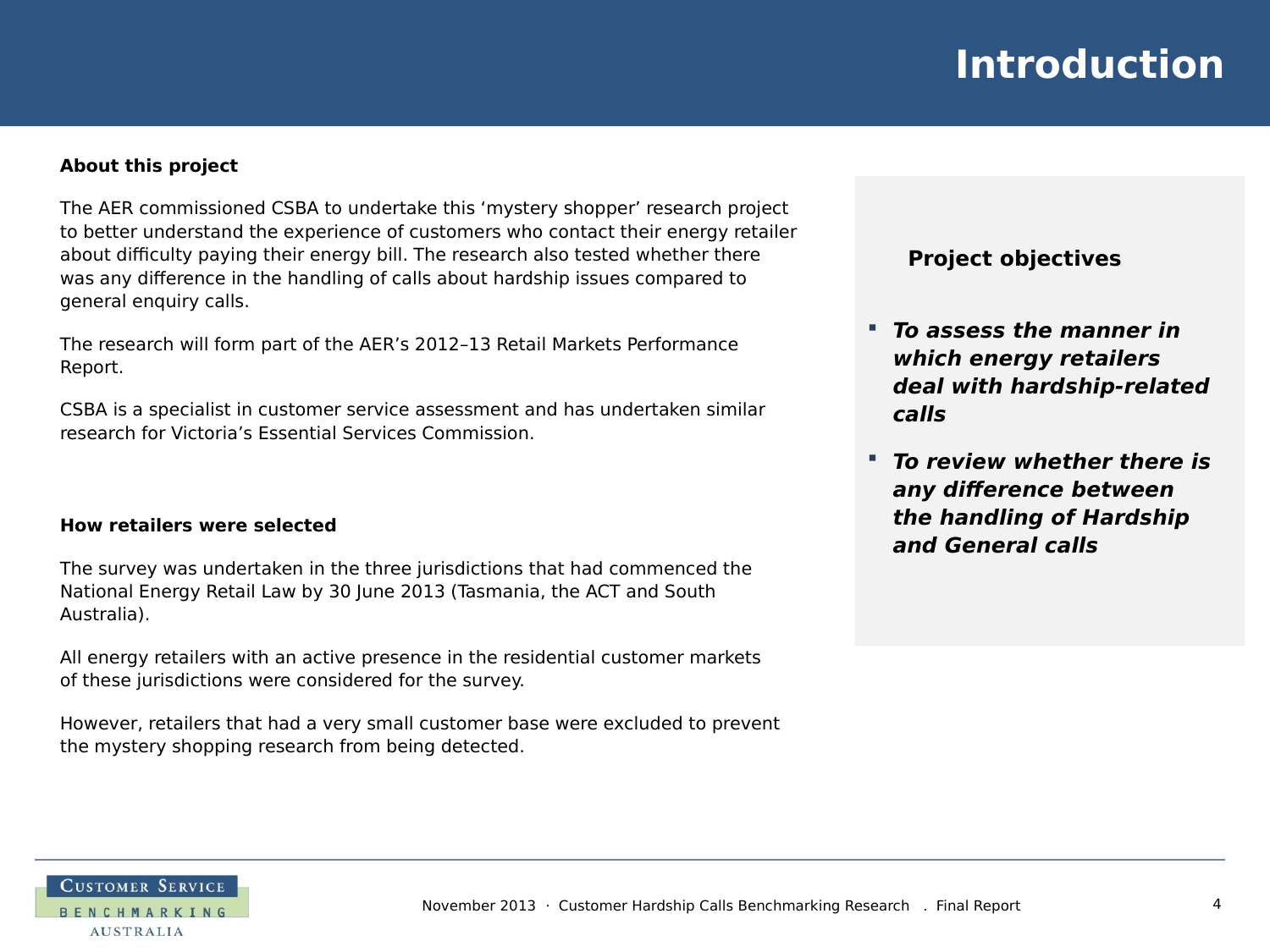

# Introduction
About this project
The AER commissioned CSBA to undertake this ‘mystery shopper’ research project to better understand the experience of customers who contact their energy retailer about difficulty paying their energy bill. The research also tested whether there was any difference in the handling of calls about hardship issues compared to general enquiry calls.
The research will form part of the AER’s 2012–13 Retail Markets Performance Report.
CSBA is a specialist in customer service assessment and has undertaken similar research for Victoria’s Essential Services Commission.

Project objectives
To assess the manner in which energy retailers deal with hardship-related calls
To review whether there is any difference between the handling of Hardship and General calls

How retailers were selected
The survey was undertaken in the three jurisdictions that had commenced the National Energy Retail Law by 30 June 2013 (Tasmania, the ACT and South Australia).
All energy retailers with an active presence in the residential customer markets of these jurisdictions were considered for the survey.
However, retailers that had a very small customer base were excluded to prevent the mystery shopping research from being detected.